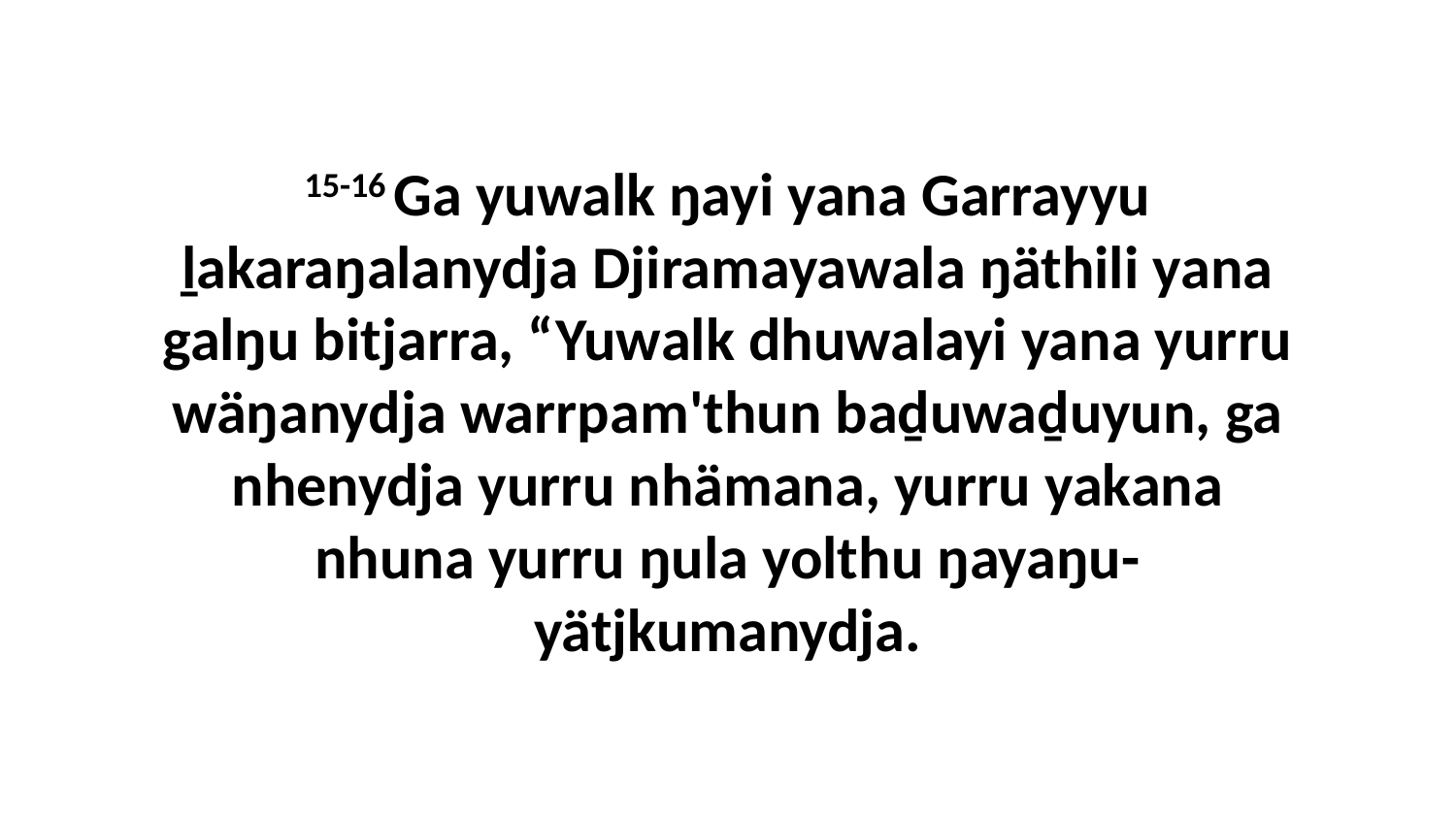

15-16 Ga yuwalk ŋayi yana Garrayyu ḻakaraŋalanydja Djiramayawala ŋäthili yana galŋu bitjarra, “Yuwalk dhuwalayi yana yurru wäŋanydja warrpam'thun baḏuwaḏuyun, ga nhenydja yurru nhämana, yurru yakana nhuna yurru ŋula yolthu ŋayaŋu-yätjkumanydja.